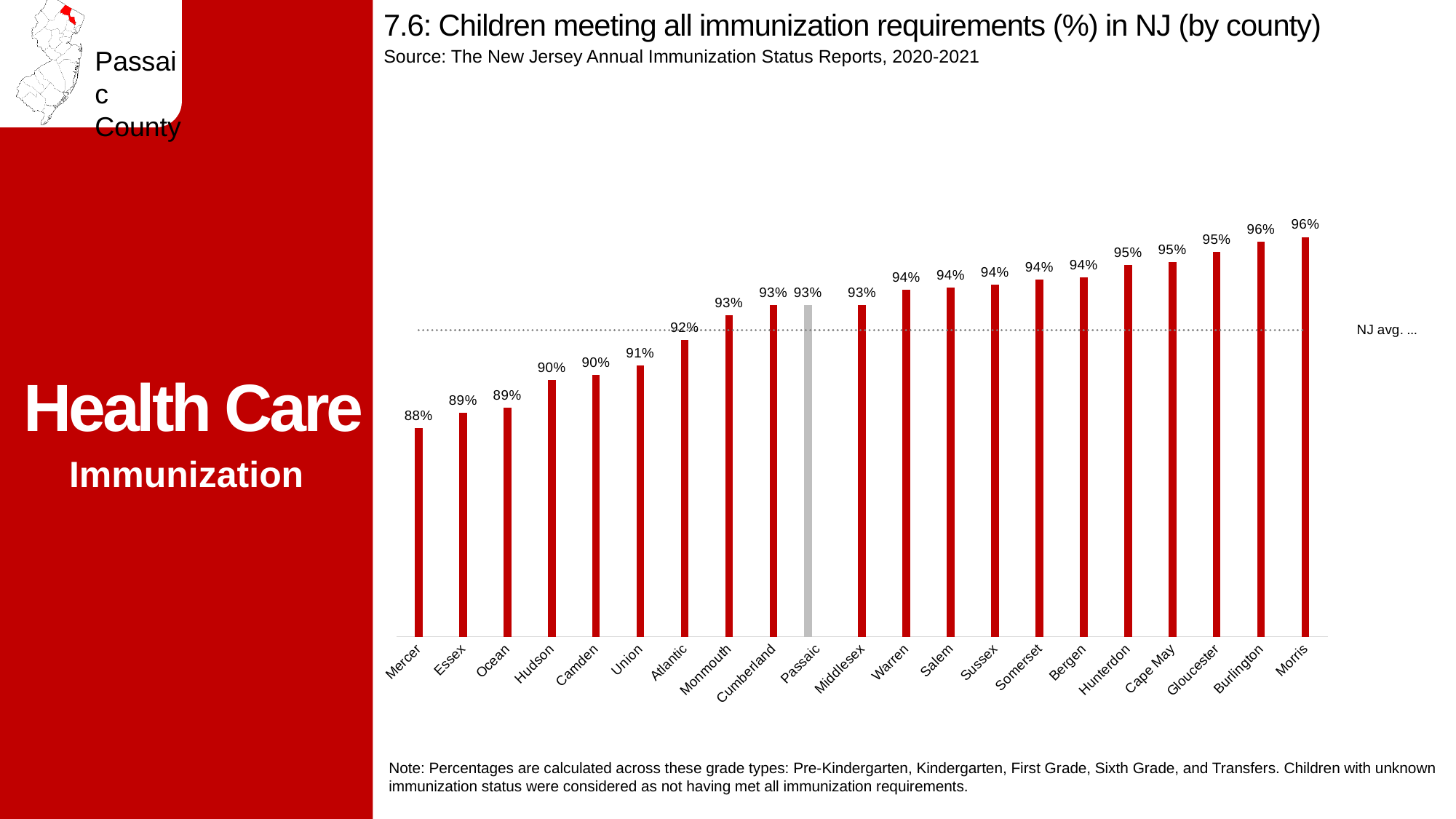

7.6: Children meeting all immunization requirements (%) in NJ (by county)
Source: The New Jersey Annual Immunization Status Reports, 2020-2021
Health Care

### Chart

| Category | County | Immunization Rate Actual | NJ avg. 92.2% |
|---|---|---|---|
| Mercer | None | 0.883 | 0.922 |
| Essex | None | 0.889 | 0.922 |
| Ocean | None | 0.891 | 0.922 |
| Hudson | None | 0.902 | 0.922 |
| Camden | None | 0.904 | 0.922 |
| Union | None | 0.908 | 0.922 |
| Atlantic | None | 0.918 | 0.922 |
| Monmouth | None | 0.928 | 0.922 |
| Cumberland | None | 0.932 | 0.922 |
| Passaic | 0.932 | None | 0.922 |
| Middlesex | None | 0.932 | 0.922 |
| Warren | None | 0.938 | 0.922 |
| Salem | None | 0.939 | 0.922 |
| Sussex | None | 0.94 | 0.922 |
| Somerset | None | 0.942 | 0.922 |
| Bergen | None | 0.943 | 0.922 |
| Hunterdon | None | 0.948 | 0.922 |
| Cape May | None | 0.949 | 0.922 |
| Gloucester | None | 0.953 | 0.922 |
| Burlington | None | 0.957 | 0.922 |
| Morris | None | 0.959 | 0.922 |
Immunization
Note: Percentages are calculated across these grade types: Pre-Kindergarten, Kindergarten, First Grade, Sixth Grade, and Transfers. Children with unknown immunization status were considered as not having met all immunization requirements.